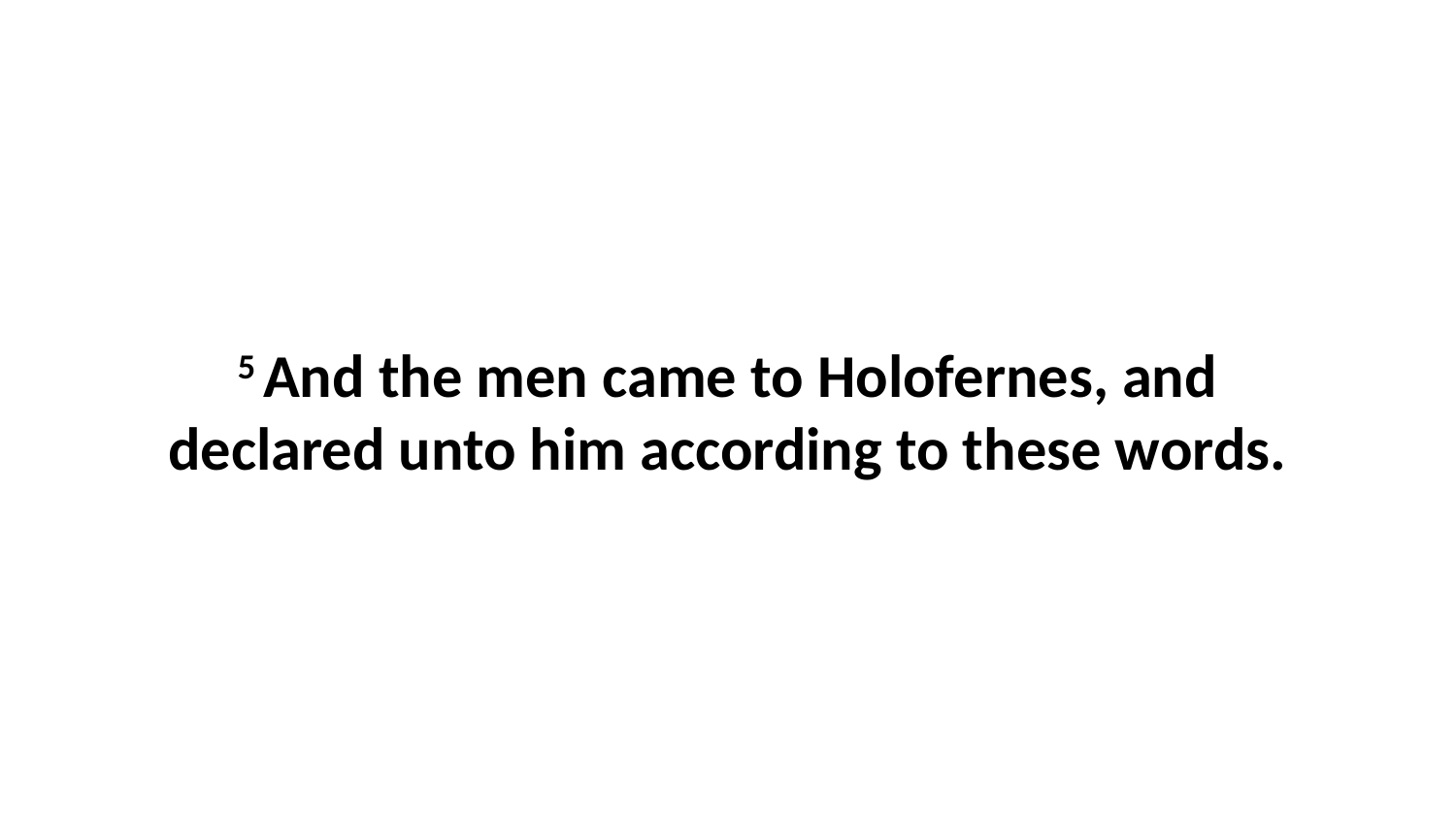

5 And the men came to Holofernes, and declared unto him according to these words.